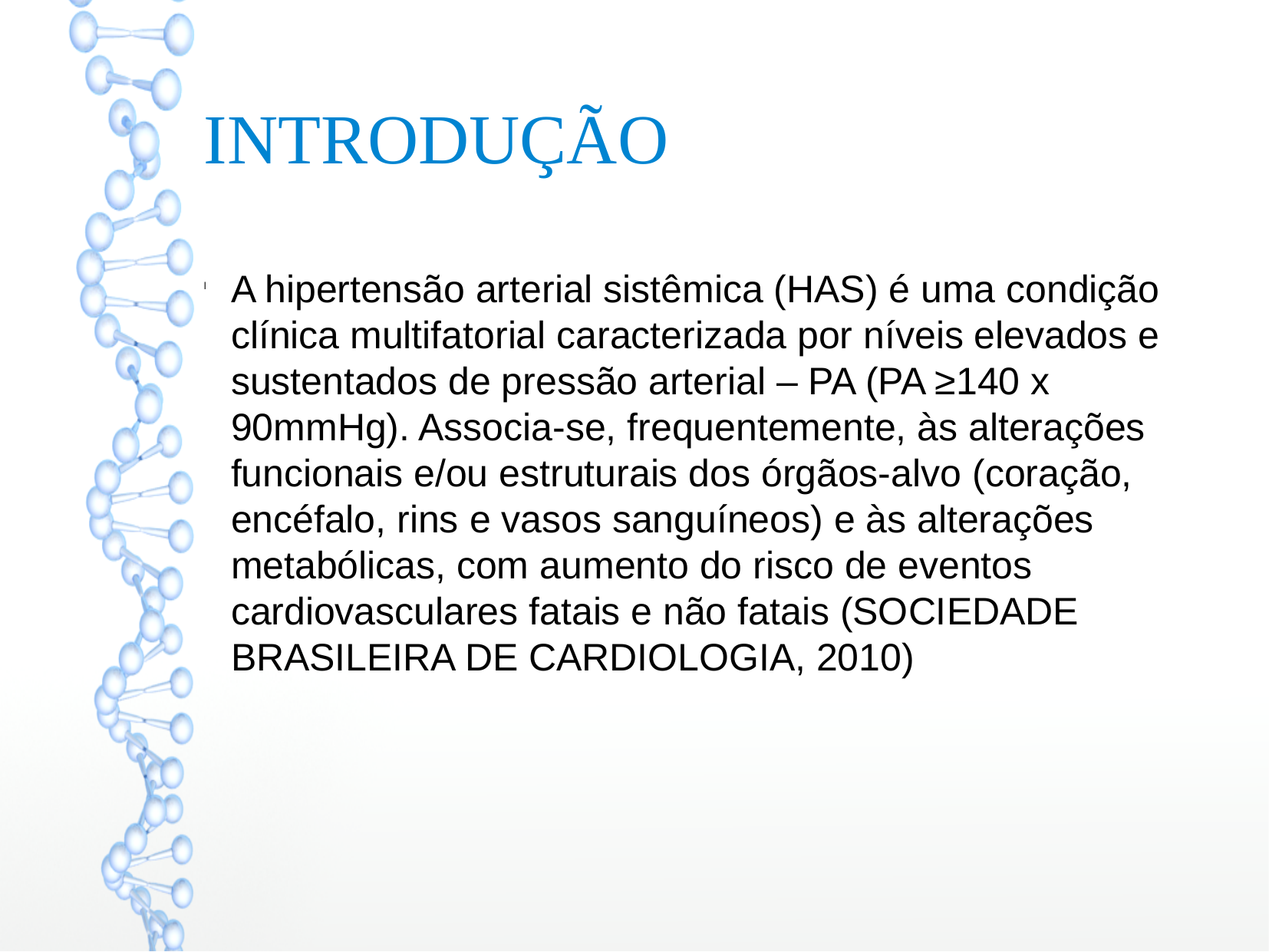

INTRODUÇÃO

A hipertensão arterial sistêmica (HAS) é uma condição clínica multifatorial caracterizada por níveis elevados e sustentados de pressão arterial – PA (PA ≥140 x 90mmHg). Associa-se, frequentemente, às alterações funcionais e/ou estruturais dos órgãos-alvo (coração, encéfalo, rins e vasos sanguíneos) e às alterações metabólicas, com aumento do risco de eventos cardiovasculares fatais e não fatais (SOCIEDADE BRASILEIRA DE CARDIOLOGIA, 2010)